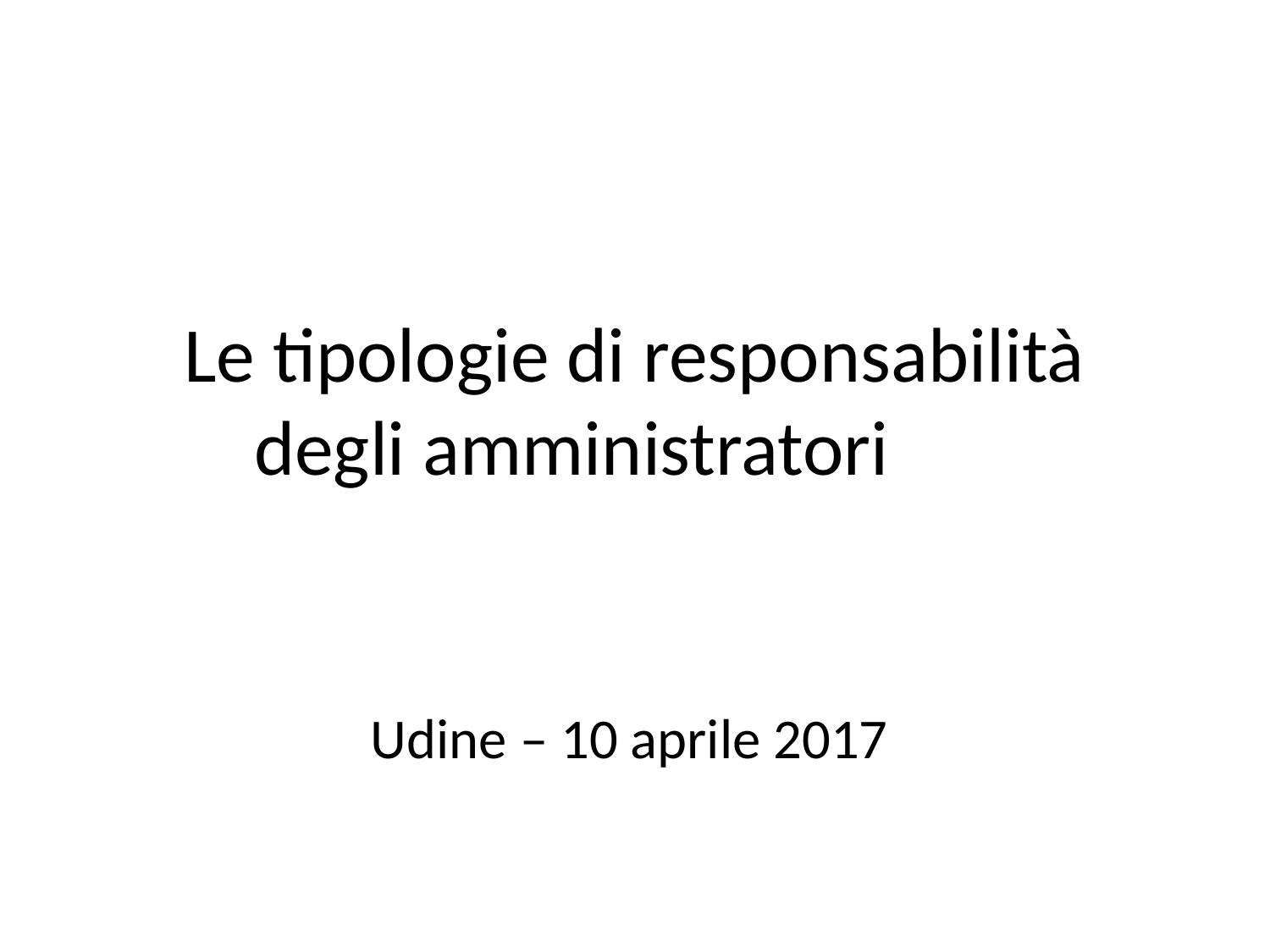

# Le tipologie di responsabilità degli amministratori
Udine – 10 aprile 2017